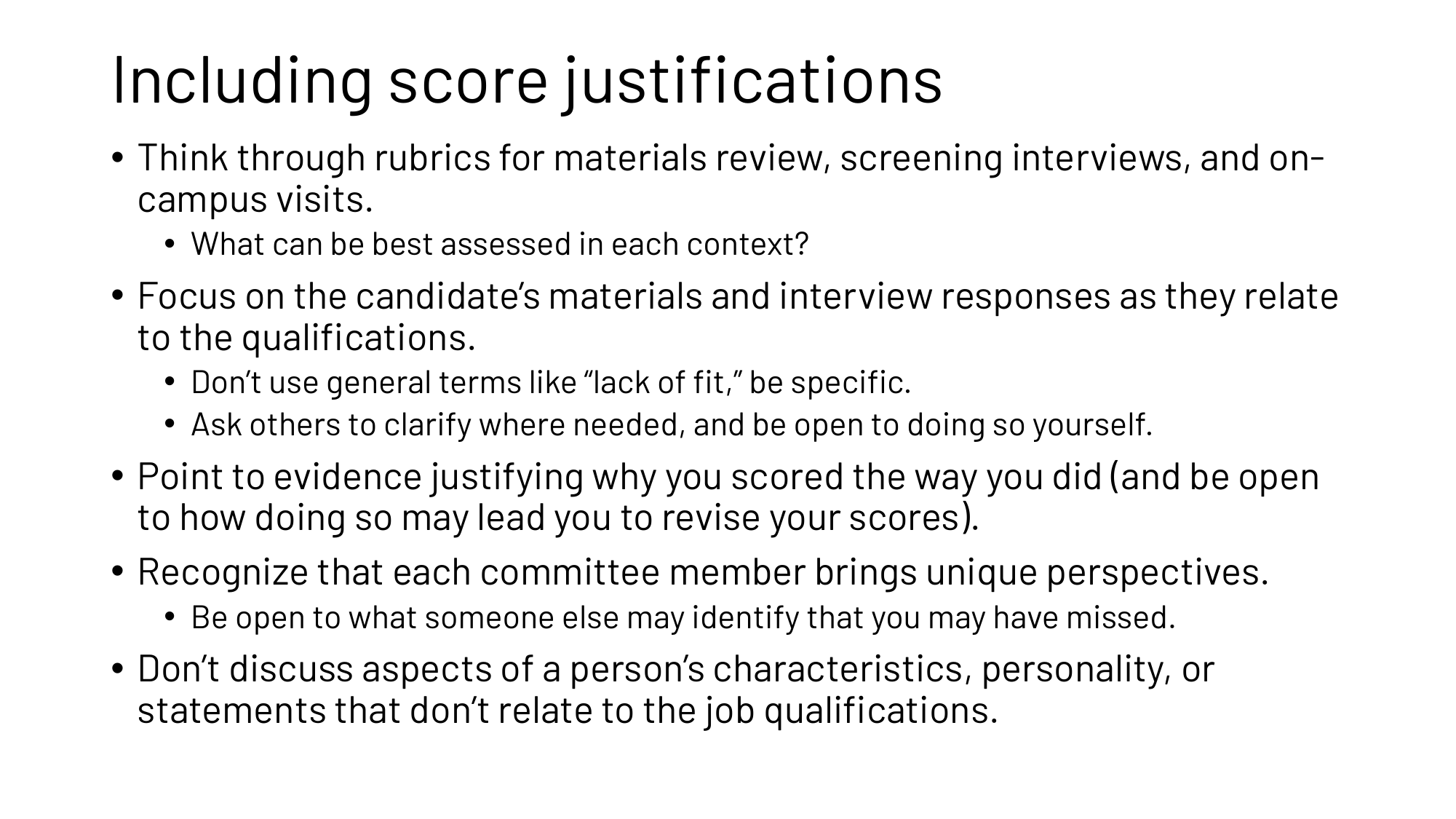

# Including score justifications
Think through rubrics for materials review, screening interviews, and on-campus visits.
What can be best assessed in each context?
Focus on the candidate’s materials and interview responses as they relate to the qualifications.
Don’t use general terms like “lack of fit,” be specific.
Ask others to clarify where needed, and be open to doing so yourself.
Point to evidence justifying why you scored the way you did (and be open to how doing so may lead you to revise your scores).
Recognize that each committee member brings unique perspectives.
Be open to what someone else may identify that you may have missed.
Don’t discuss aspects of a person’s characteristics, personality, or statements that don’t relate to the job qualifications.